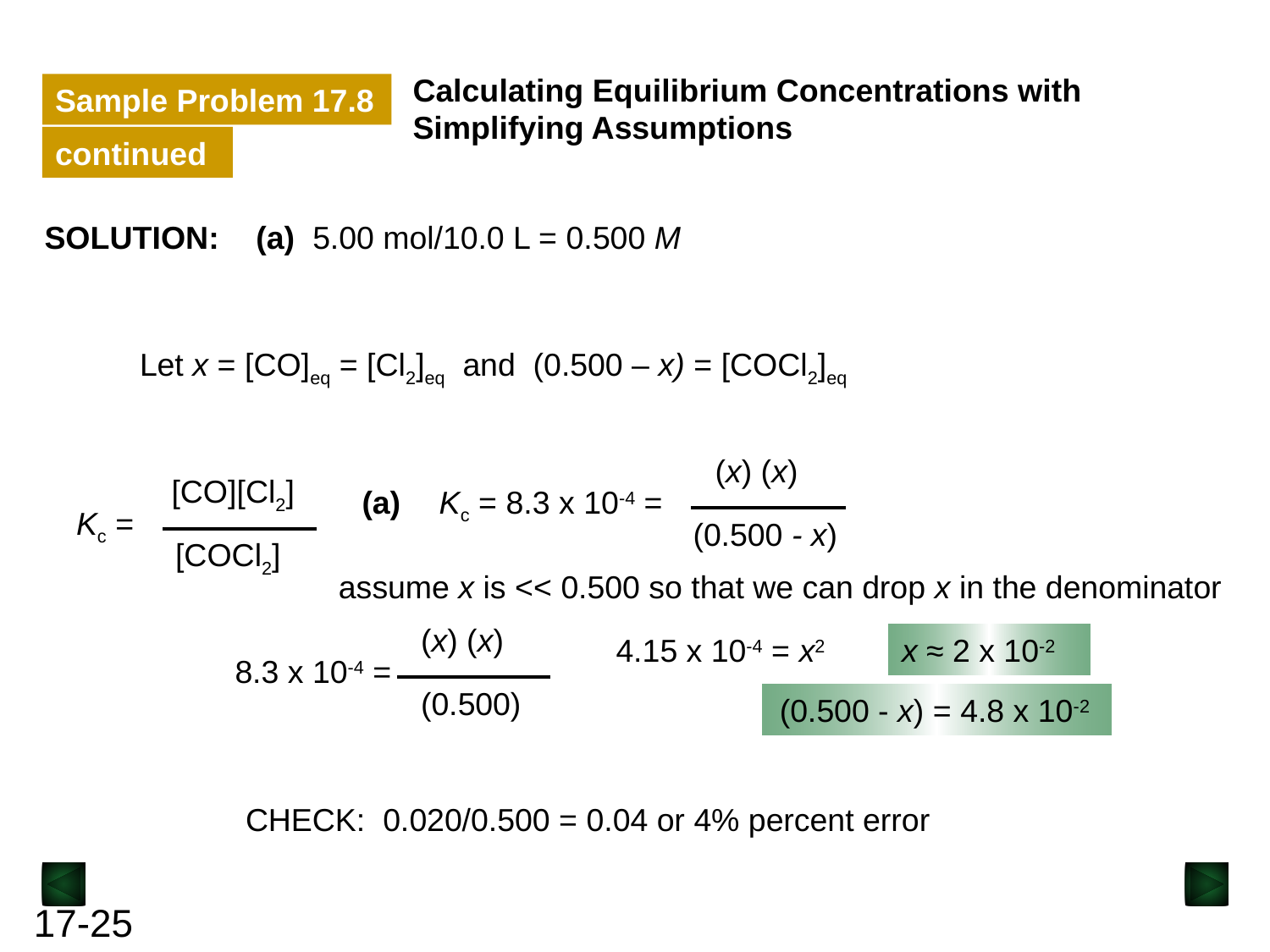

Calculating Equilibrium Concentrations with Simplifying Assumptions
Sample Problem 17.8
continued
SOLUTION:
(a)  5.00 mol/10.0 L = 0.500 M
Let x = [CO]eq = [Cl2]eq  and  (0.500 – x) = [COCl2]eq
(x) (x)
(a)
Kc = 8.3 x 10-4 =
(0.500 - x)
[CO][Cl2]
Kc =
[COCl2]
assume x is << 0.500 so that we can drop x in the denominator
(x) (x)
8.3 x 10-4 =
(0.500)
4.15 x 10-4 = x2
x ≈ 2 x 10-2
(0.500 - x) = 4.8 x 10-2
CHECK:  0.020/0.500 = 0.04 or 4% percent error